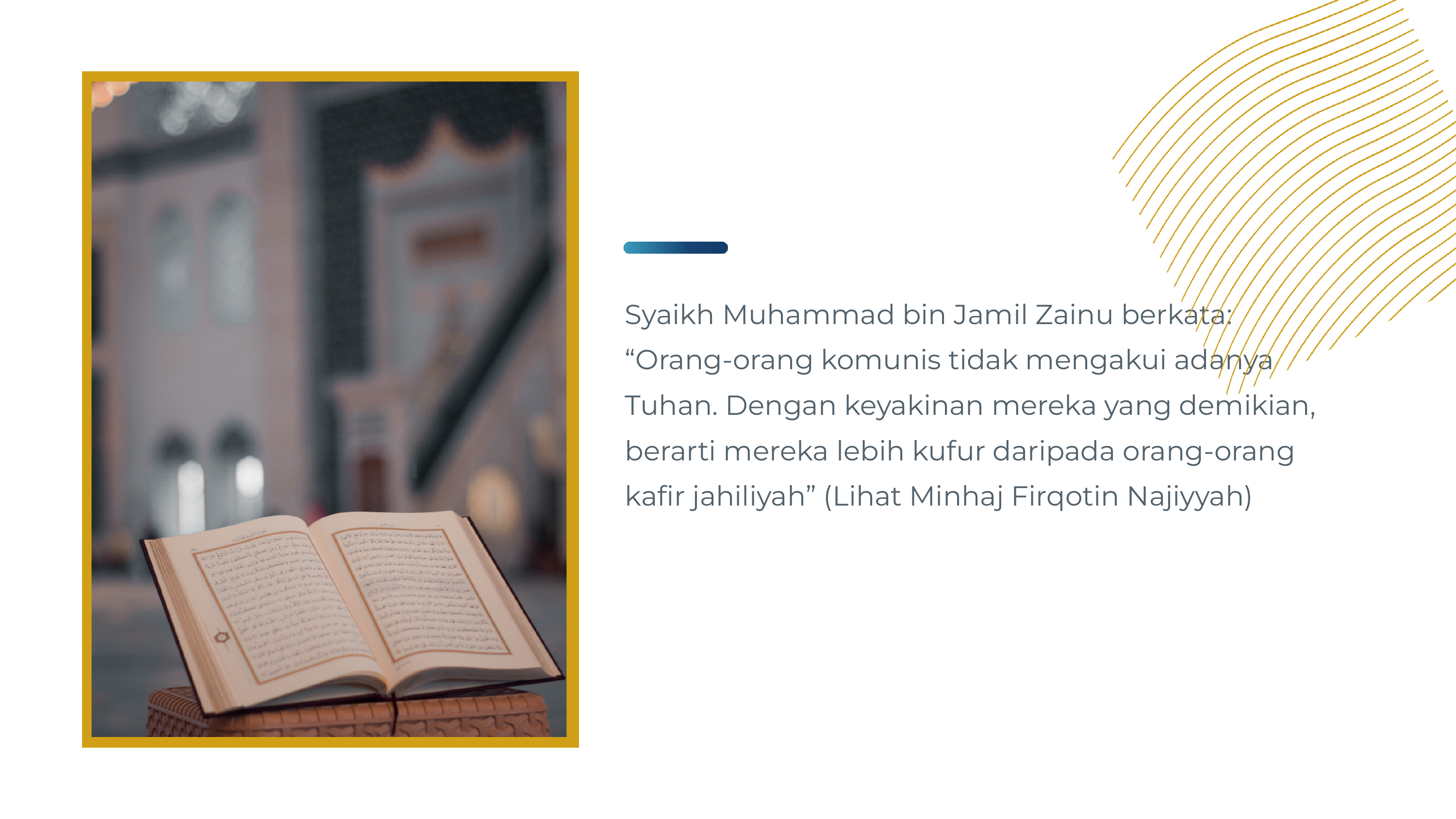

Syaikh Muhammad bin Jamil Zainu berkata: “Orang-orang komunis tidak mengakui adanya Tuhan. Dengan keyakinan mereka yang demikian, berarti mereka lebih kufur daripada orang-orang kafir jahiliyah” (Lihat Minhaj Firqotin Najiyyah)